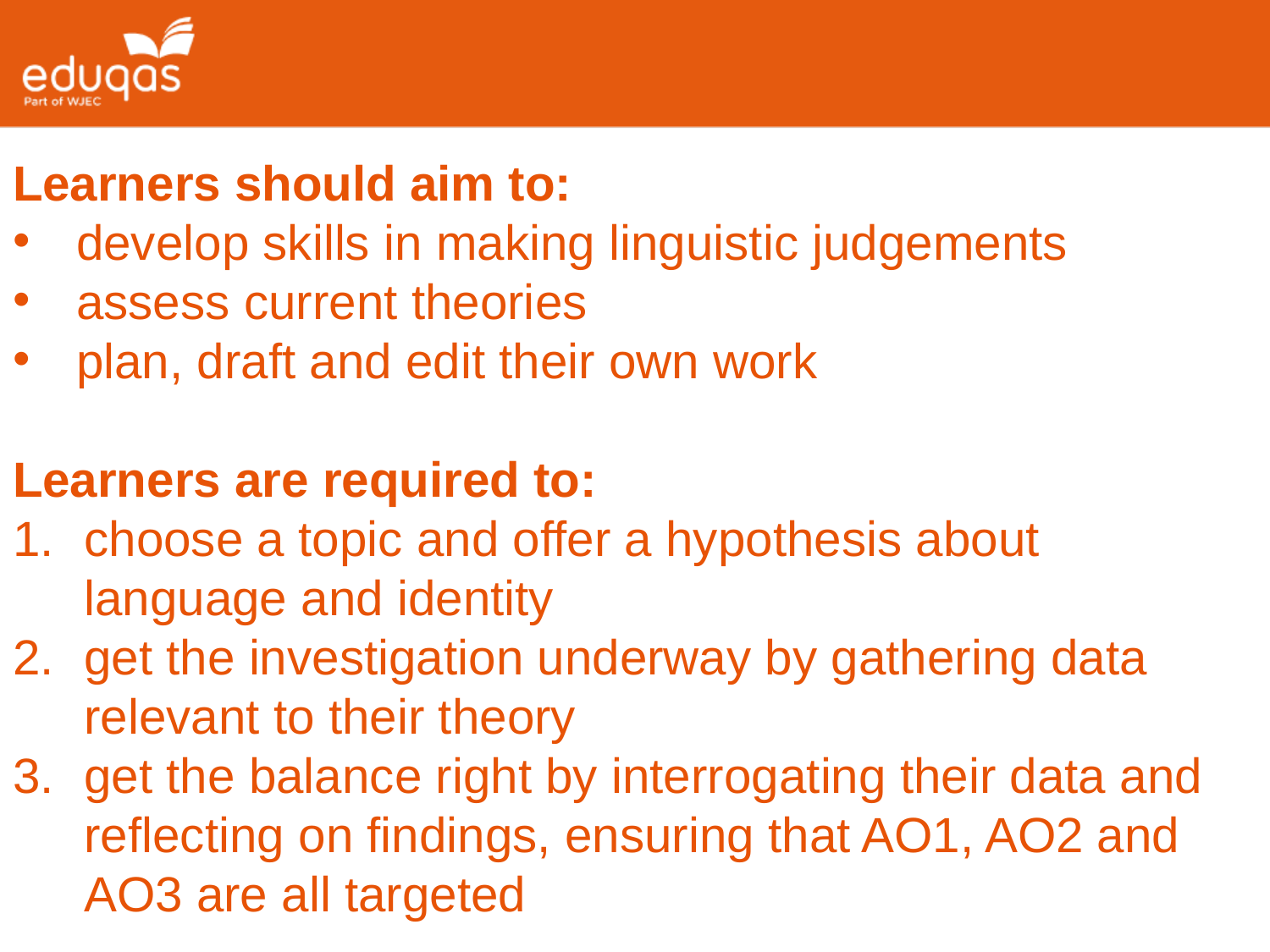

Learners should aim to:
develop skills in making linguistic judgements
assess current theories
plan, draft and edit their own work

Learners are required to:
choose a topic and offer a hypothesis about language and identity
get the investigation underway by gathering data relevant to their theory
get the balance right by interrogating their data and reflecting on findings, ensuring that AO1, AO2 and AO3 are all targeted